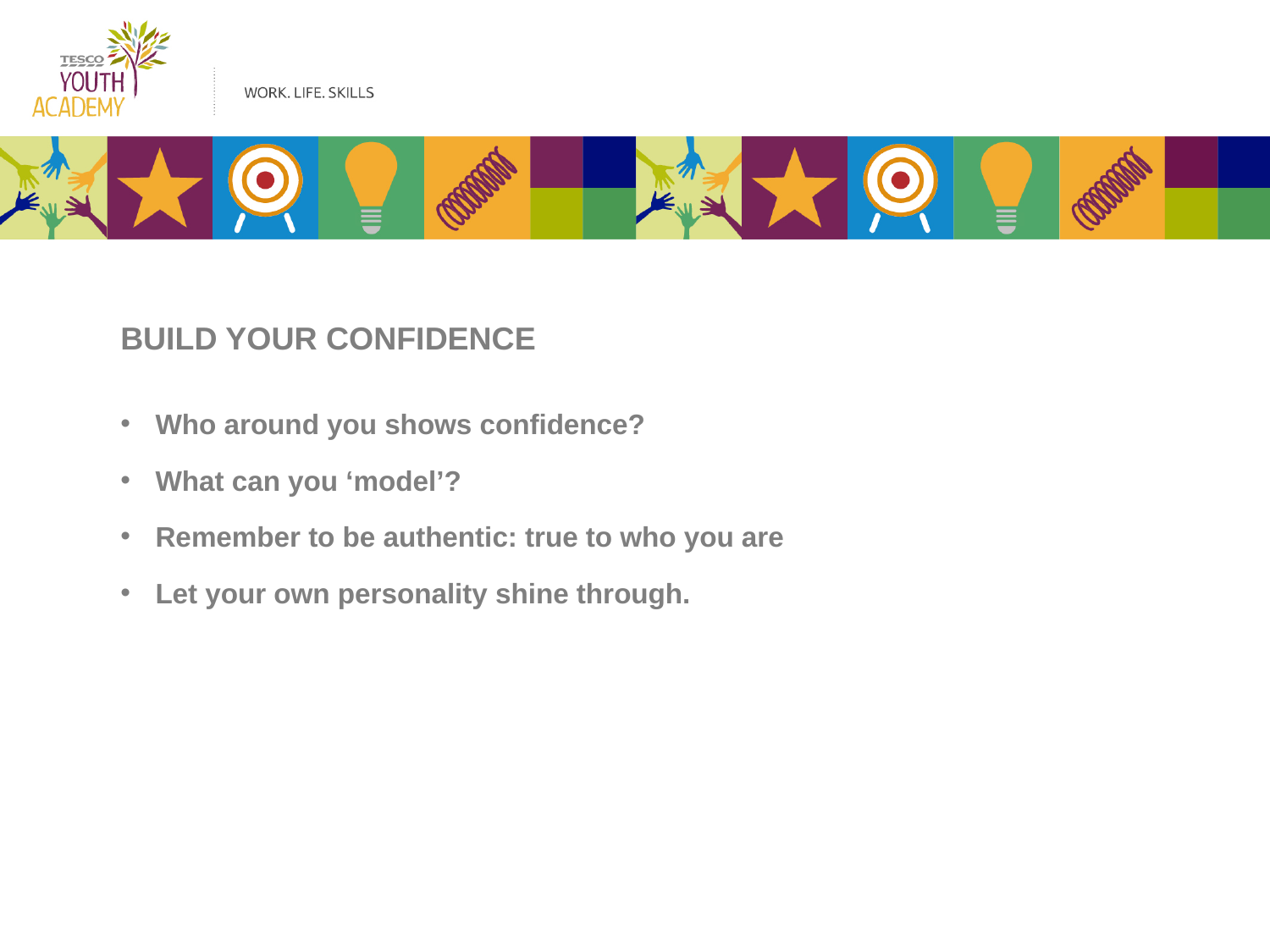

BUILD YOUR CONFIDENCE
Who around you shows confidence?
What can you ‘model’?
Remember to be authentic: true to who you are
Let your own personality shine through.